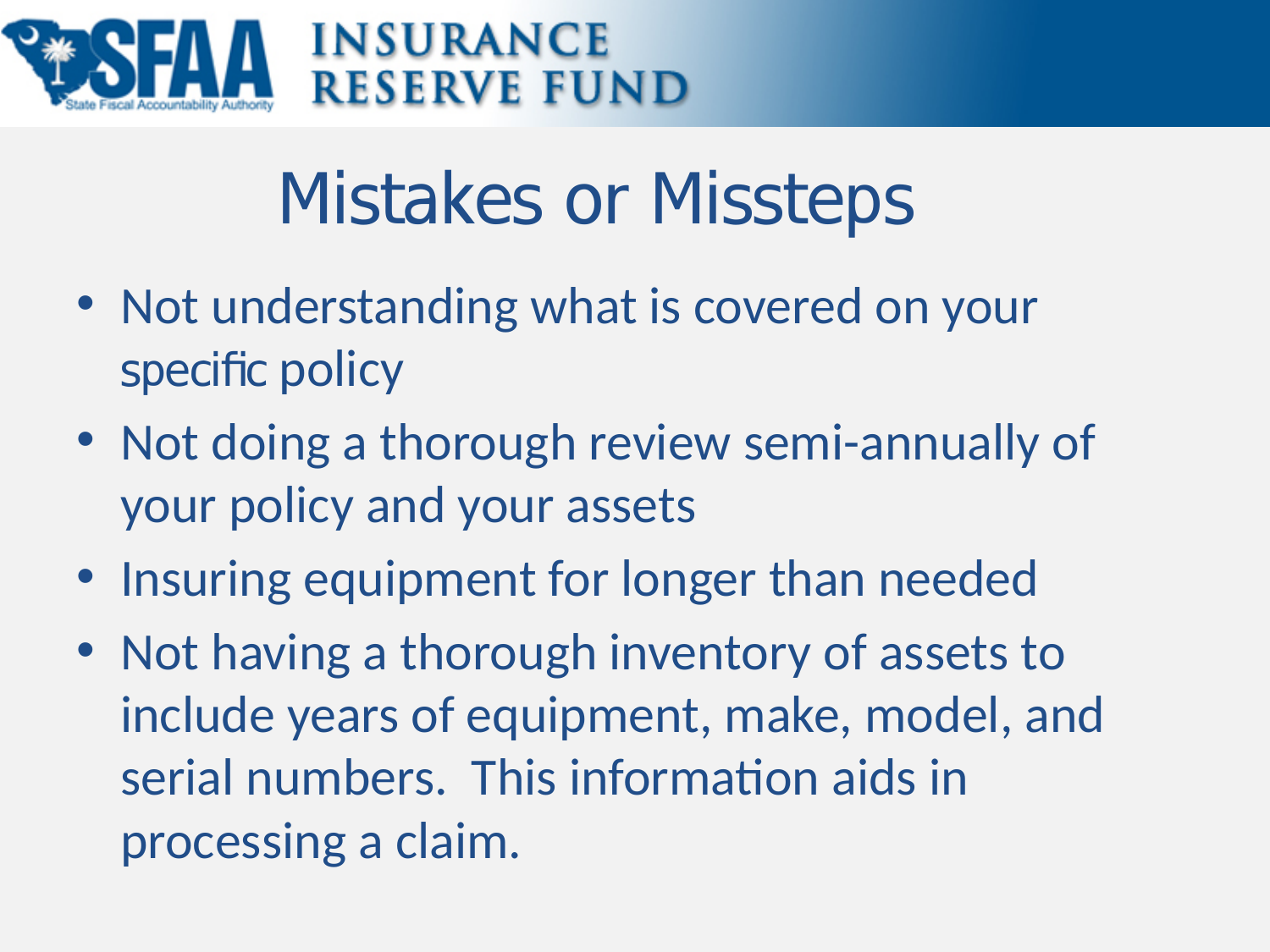

# Mistakes or Missteps
Not understanding what is covered on your specific policy
Not doing a thorough review semi-annually of your policy and your assets
Insuring equipment for longer than needed
Not having a thorough inventory of assets to include years of equipment, make, model, and serial numbers.  This information aids in processing a claim.